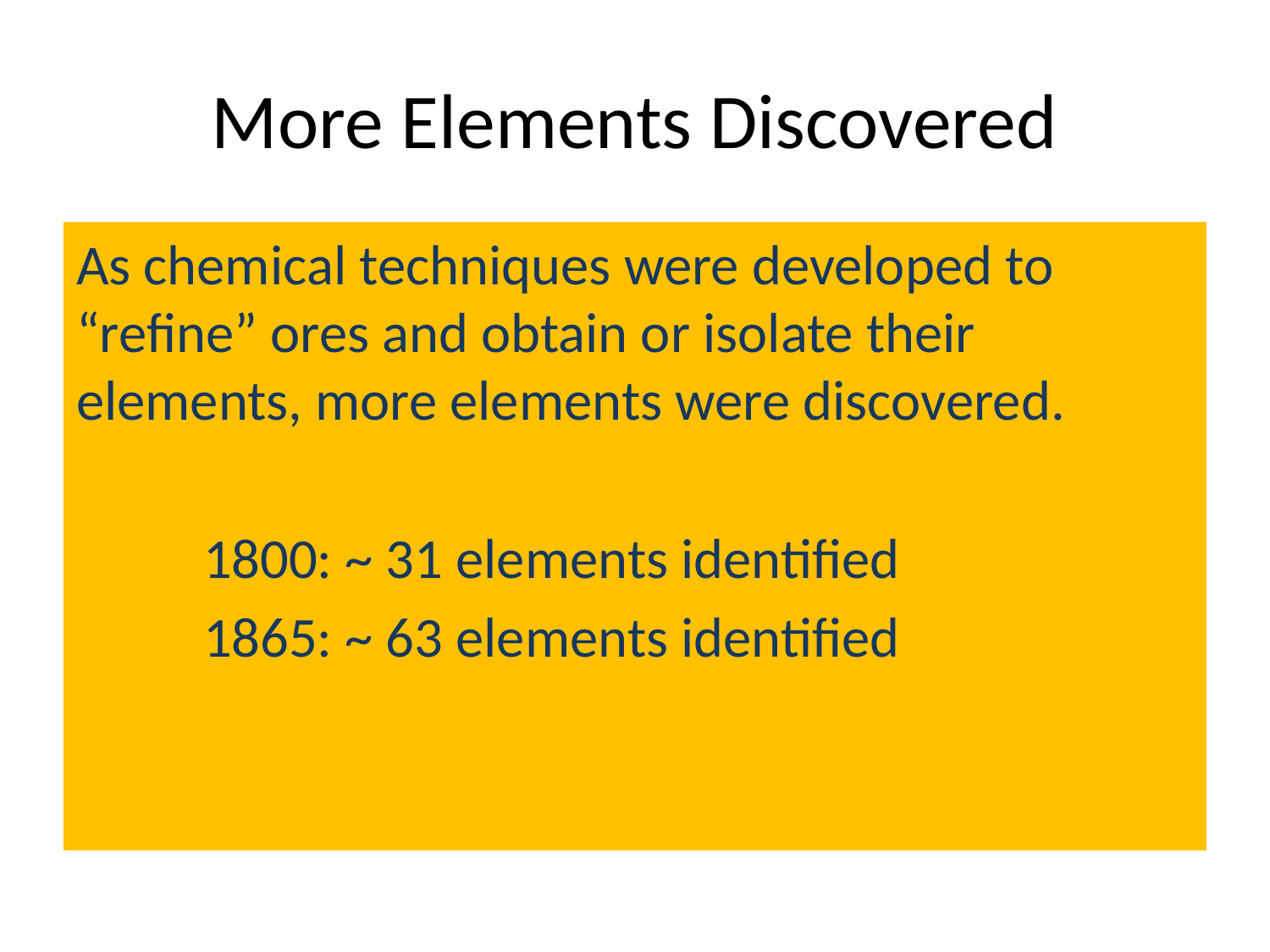

# More Elements Discovered
As chemical techniques were developed to “refine” ores and obtain or isolate their elements, more elements were discovered.

	1800: ~ 31 elements identified
	1865: ~ 63 elements identified